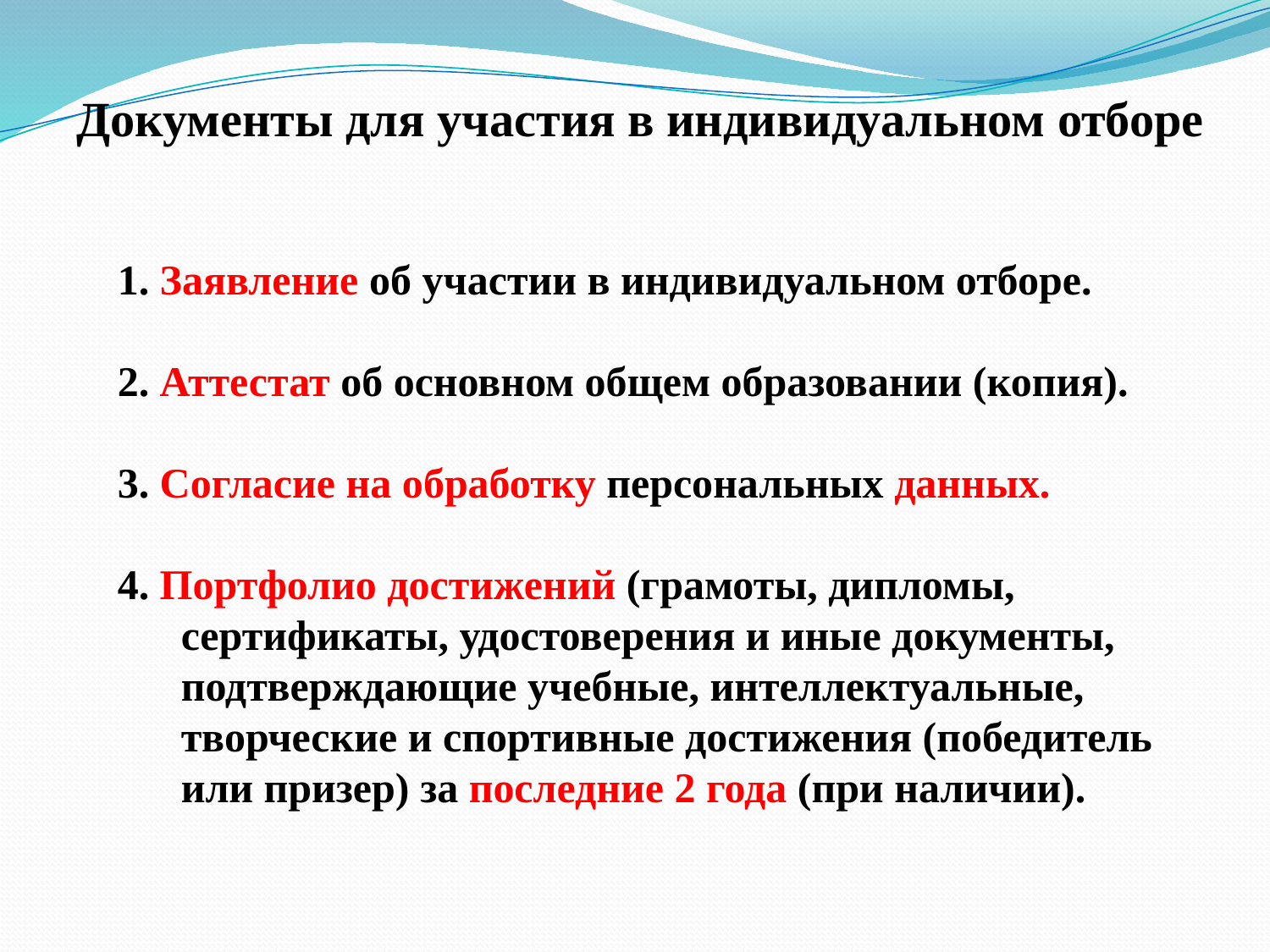

# Документы для участия в индивидуальном отборе
1. Заявление об участии в индивидуальном отборе.

2. Аттестат об основном общем образовании (копия).

3. Согласие на обработку персональных данных.

4. Портфолио достижений (грамоты, дипломы, сертификаты, удостоверения и иные документы, подтверждающие учебные, интеллектуальные, творческие и спортивные достижения (победитель или призер) за последние 2 года (при наличии).